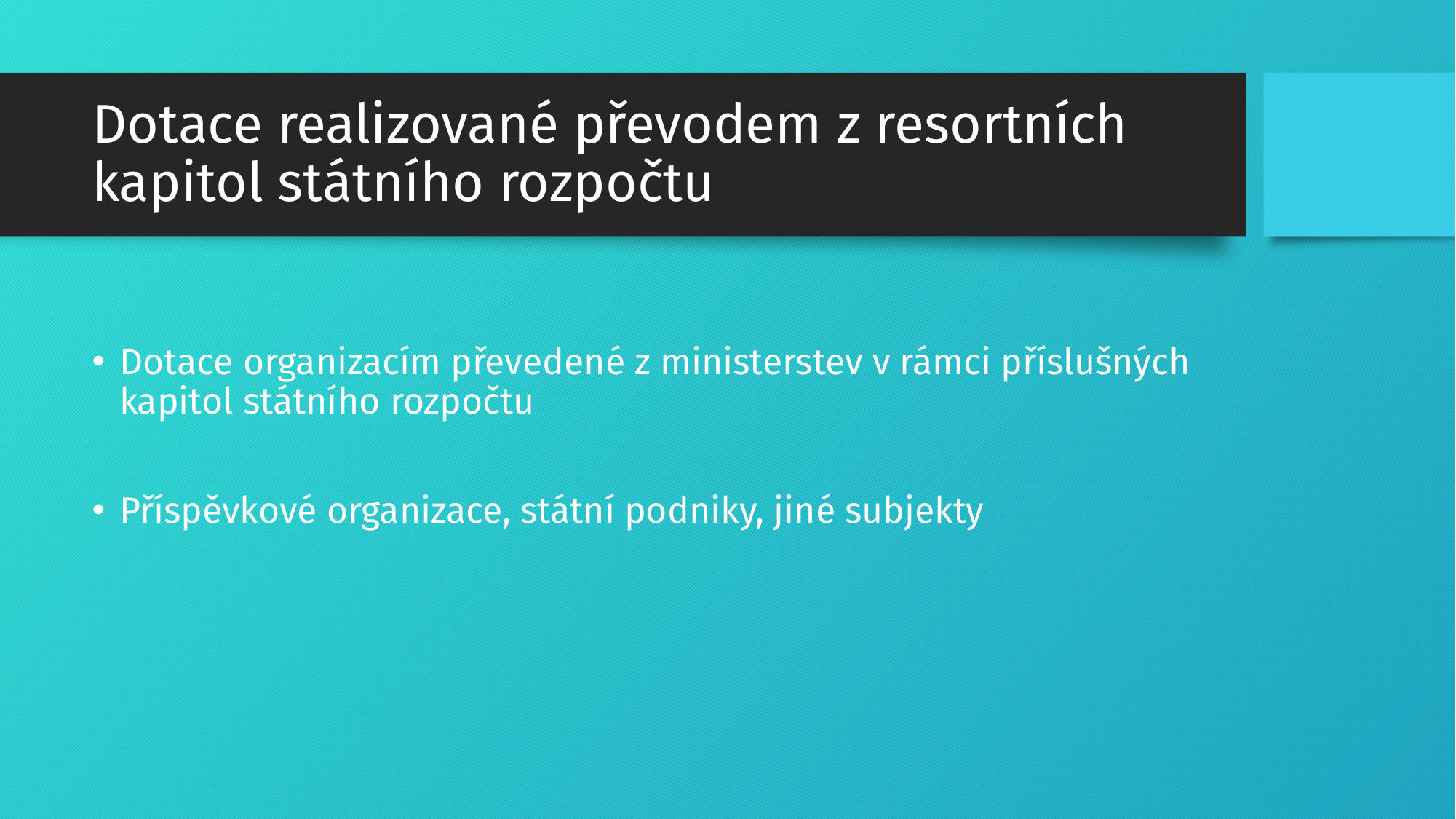

# Dotace realizované převodem z resortních kapitol státního rozpočtu

Dotace organizacím převedené z ministerstev v rámci příslušných kapitol státního rozpočtu

Příspěvkové organizace, státní podniky, jiné subjekty